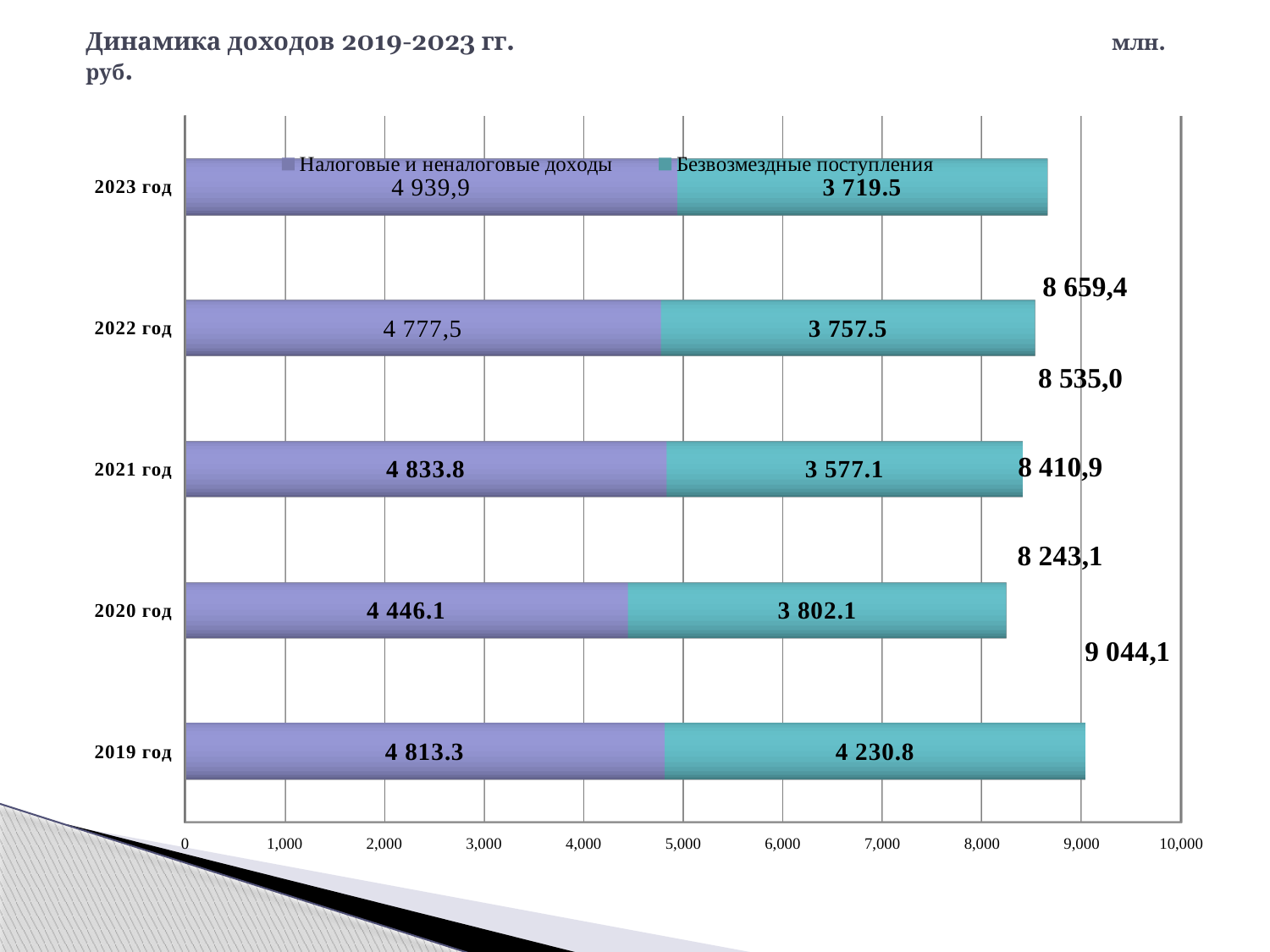

# Динамика доходов 2019-2023 гг.                                                                                              млн. руб.

[unsupported chart]

8 659,4
8 535,0
8 410,9